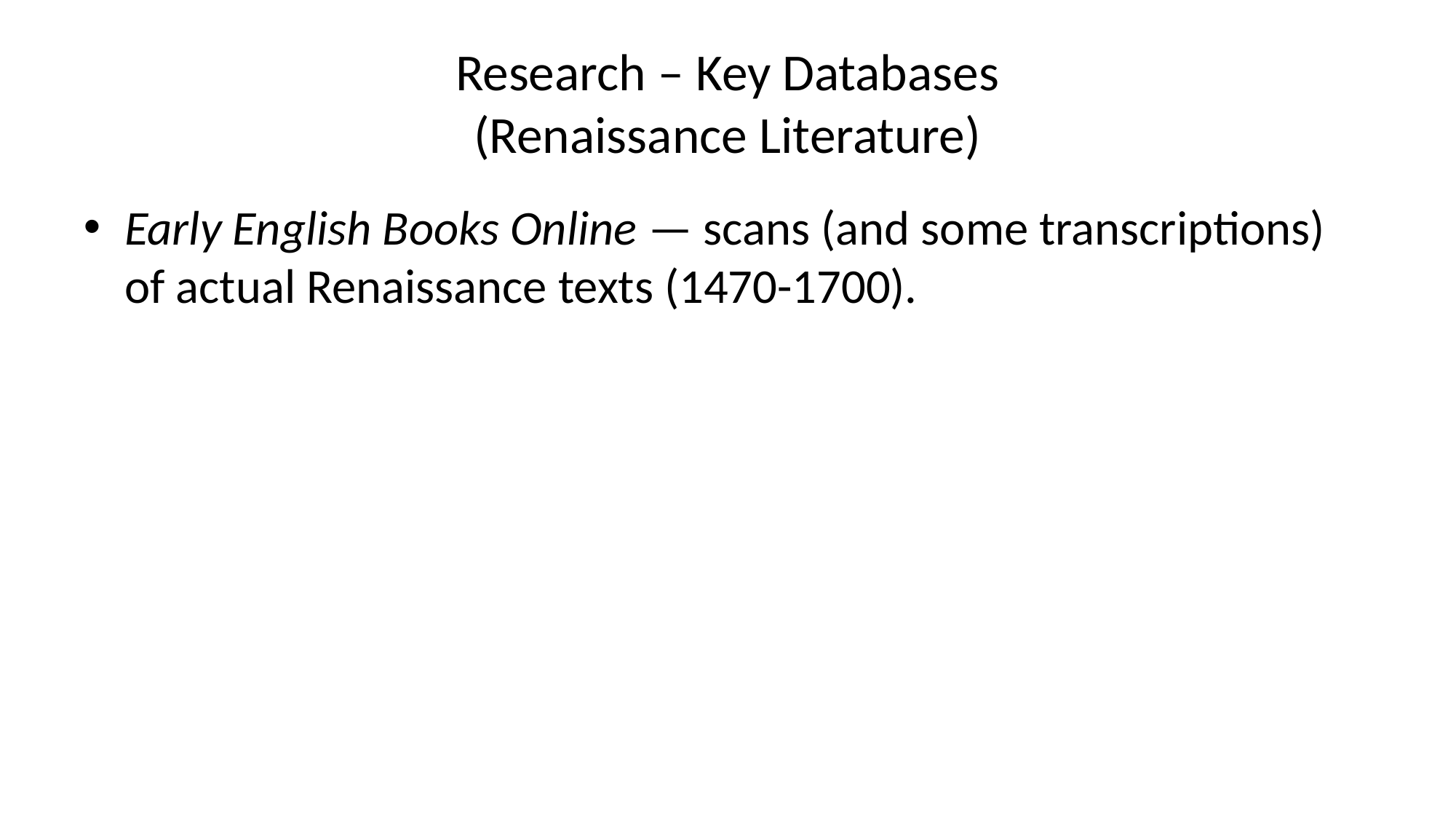

# Research – Key Databases (Renaissance Literature)
Early English Books Online — scans (and some transcriptions) of actual Renaissance texts (1470-1700).